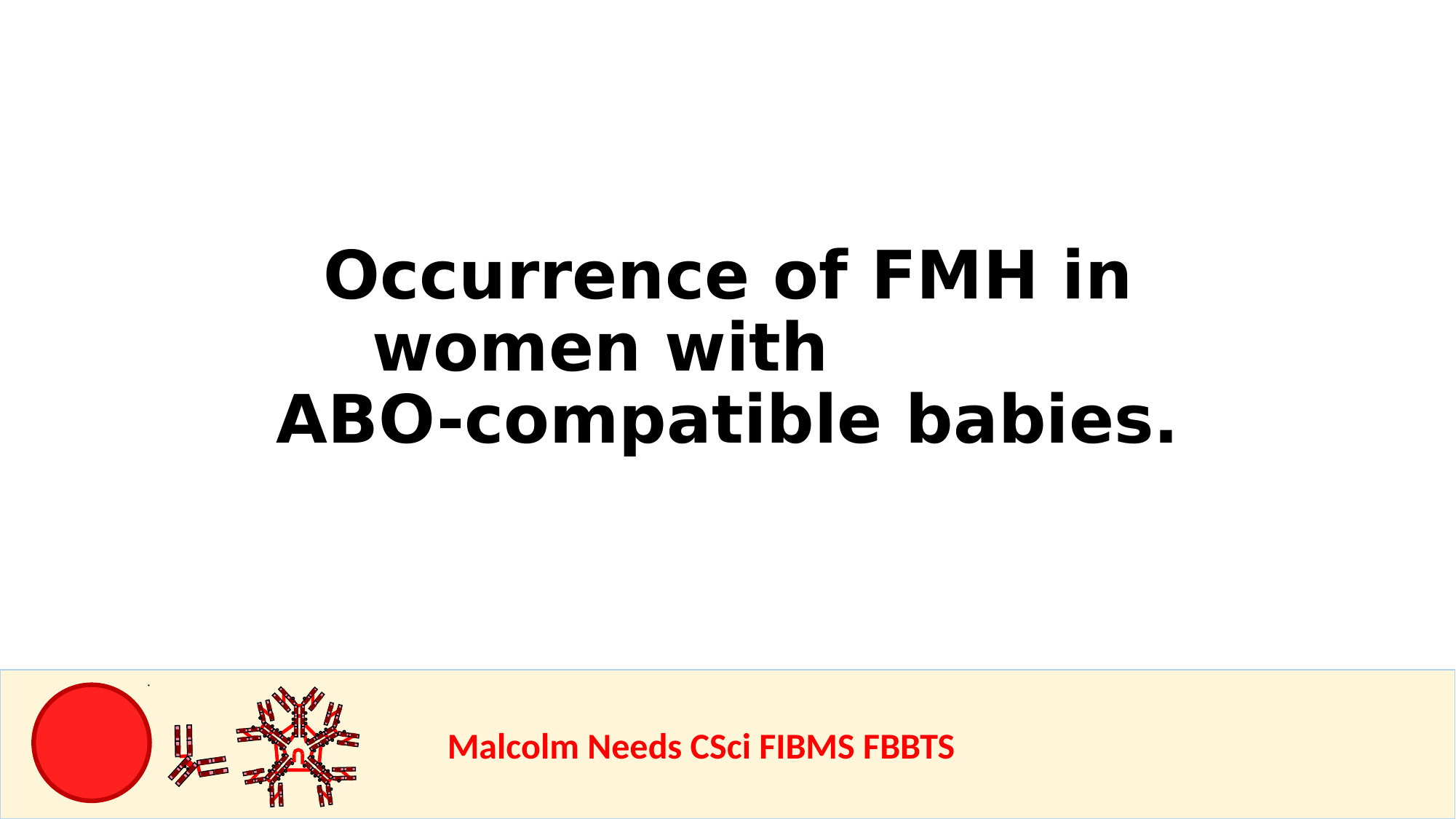

Occurrence of FMH in women with            ABO-compatible babies.
				Malcolm Needs CSci FIBMS FBBTS